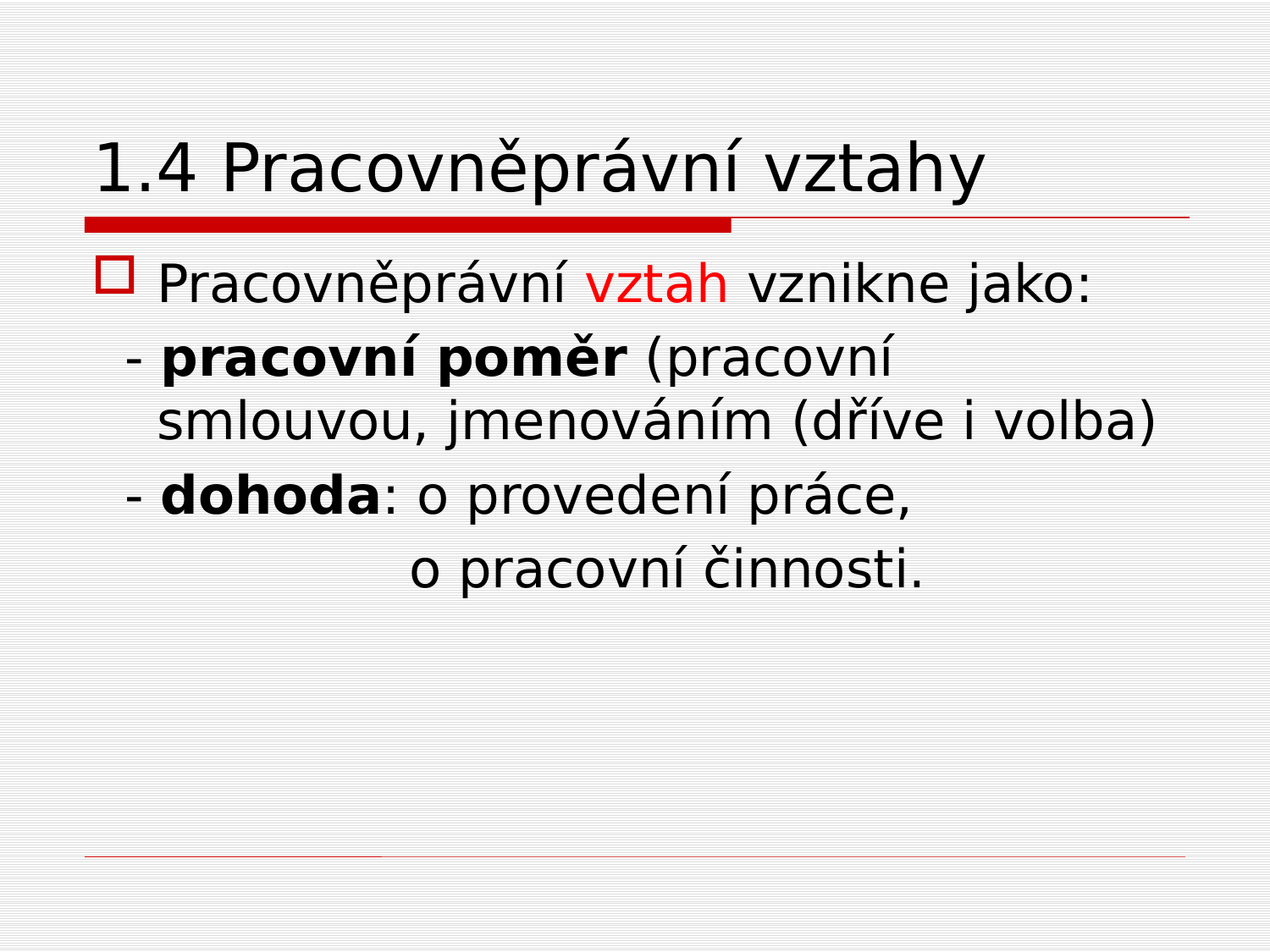

# 1.4 Pracovněprávní vztahy
Pracovněprávní vztah vznikne jako:
  - pracovní poměr (pracovní smlouvou, jmenováním (dříve i volba)
  - dohoda: o provedení práce,
                   o pracovní činnosti.